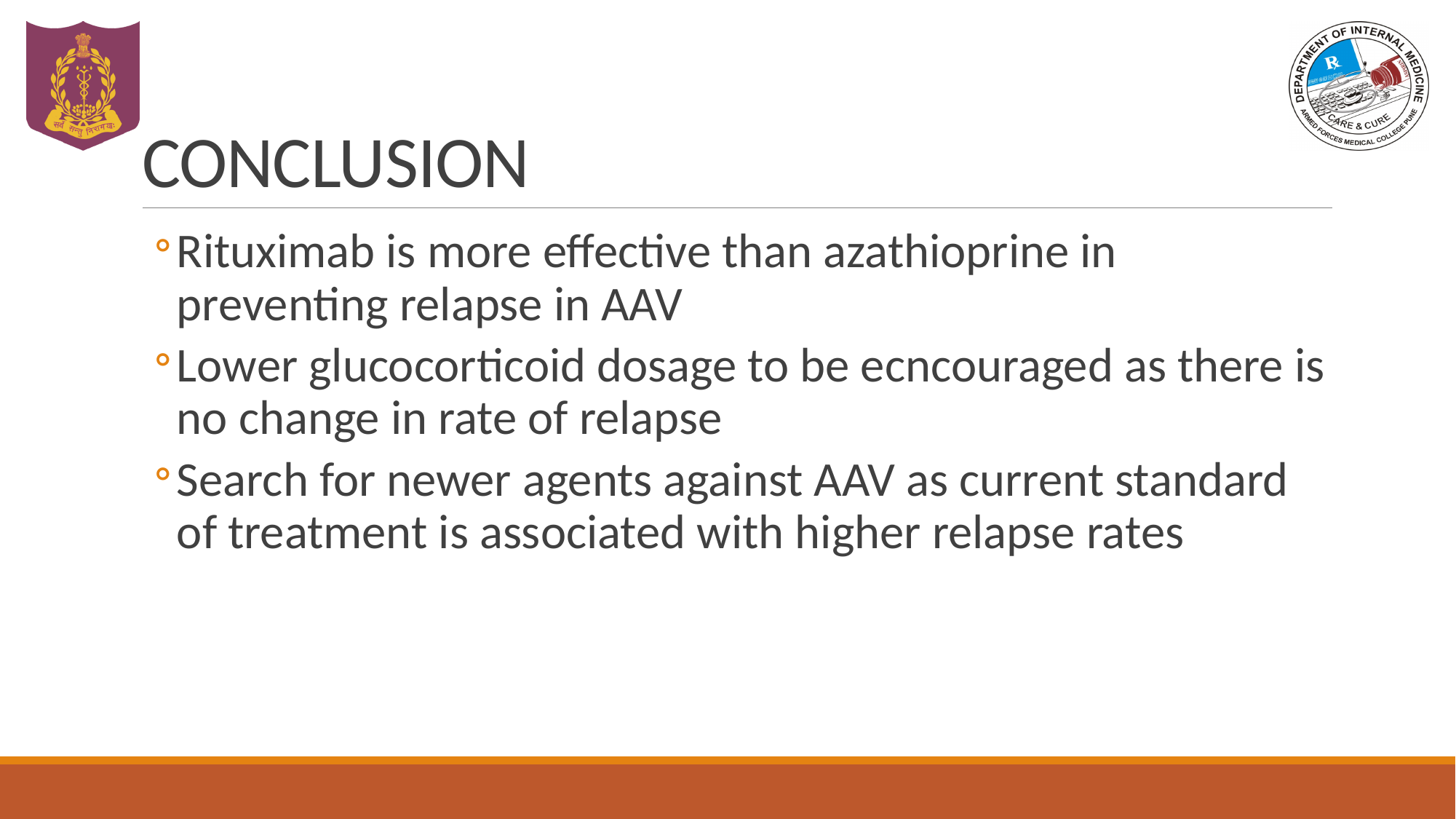

# CONCLUSION
Rituximab is more effective than azathioprine in preventing relapse in AAV
Lower glucocorticoid dosage to be ecncouraged as there is no change in rate of relapse
Search for newer agents against AAV as current standard of treatment is associated with higher relapse rates

28